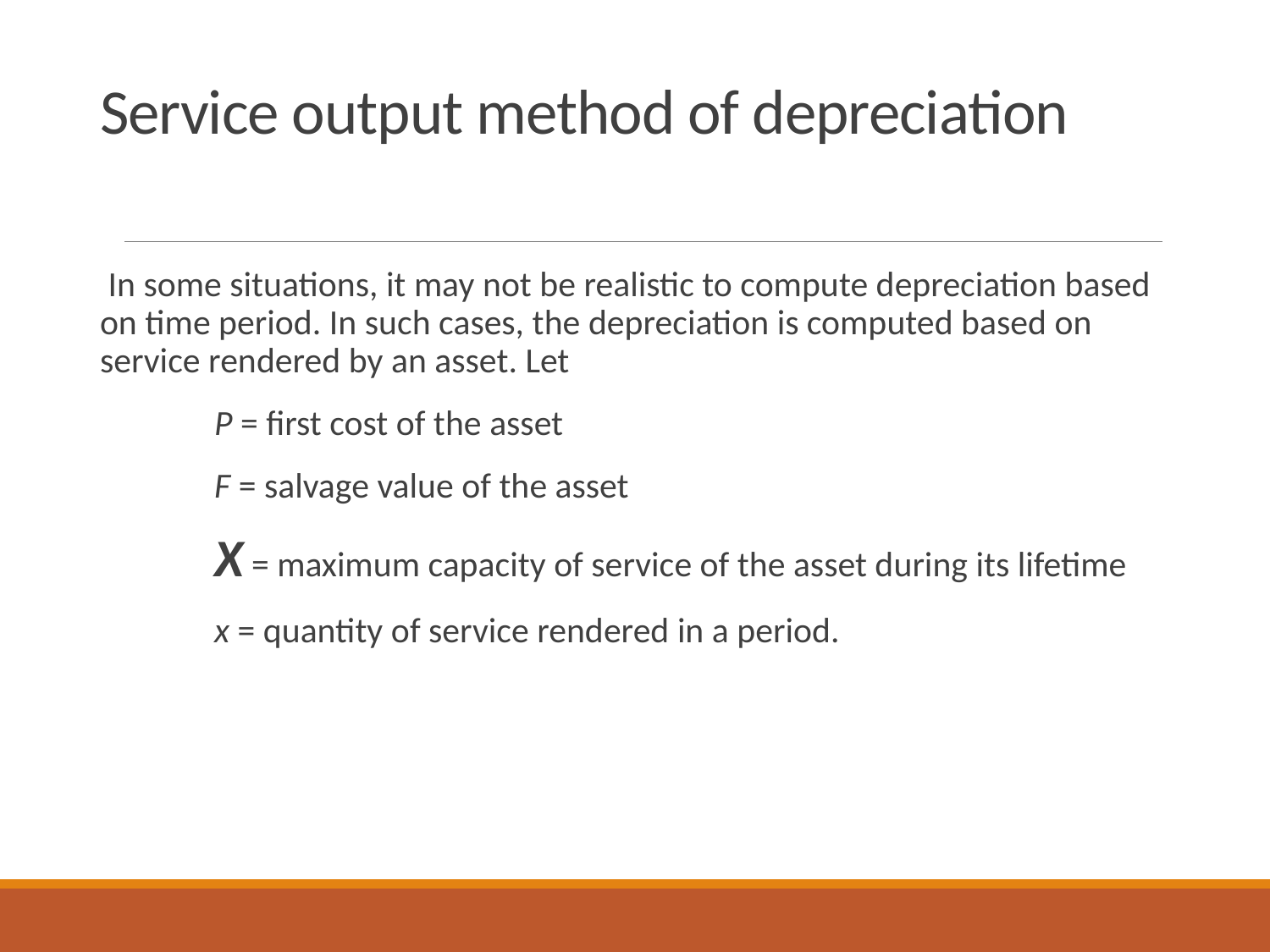

# Service output method of depreciation
 In some situations, it may not be realistic to compute depreciation based on time period. In such cases, the depreciation is computed based on service rendered by an asset. Let
	P = first cost of the asset
	F = salvage value of the asset
	X = maximum capacity of service of the asset during its lifetime
	x = quantity of service rendered in a period.